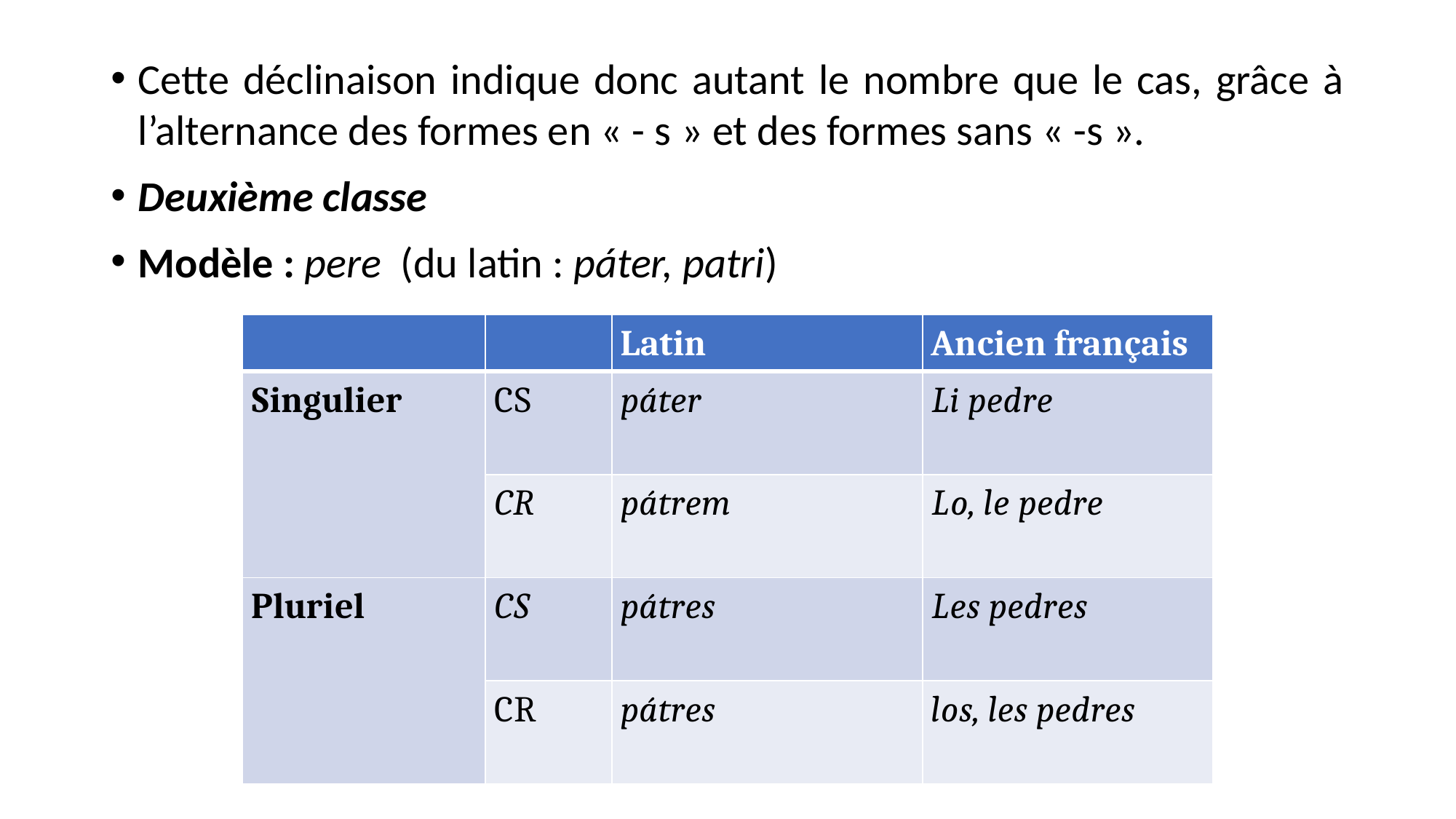

Cette déclinaison indique donc autant le nombre que le cas, grâce à l’alternance des formes en « - s » et des formes sans « -s ».
Deuxième classe
Modèle : pere  (du latin : páter, patri)

|  |  | Latin | Ancien français |
| --- | --- | --- | --- |
| Singulier | CS | páter | Li pedre |
|  | CR | pátrem | Lo, le pedre |
| Pluriel | CS | pátres | Les pedres |
|  | CR | pátres | los, les pedres |